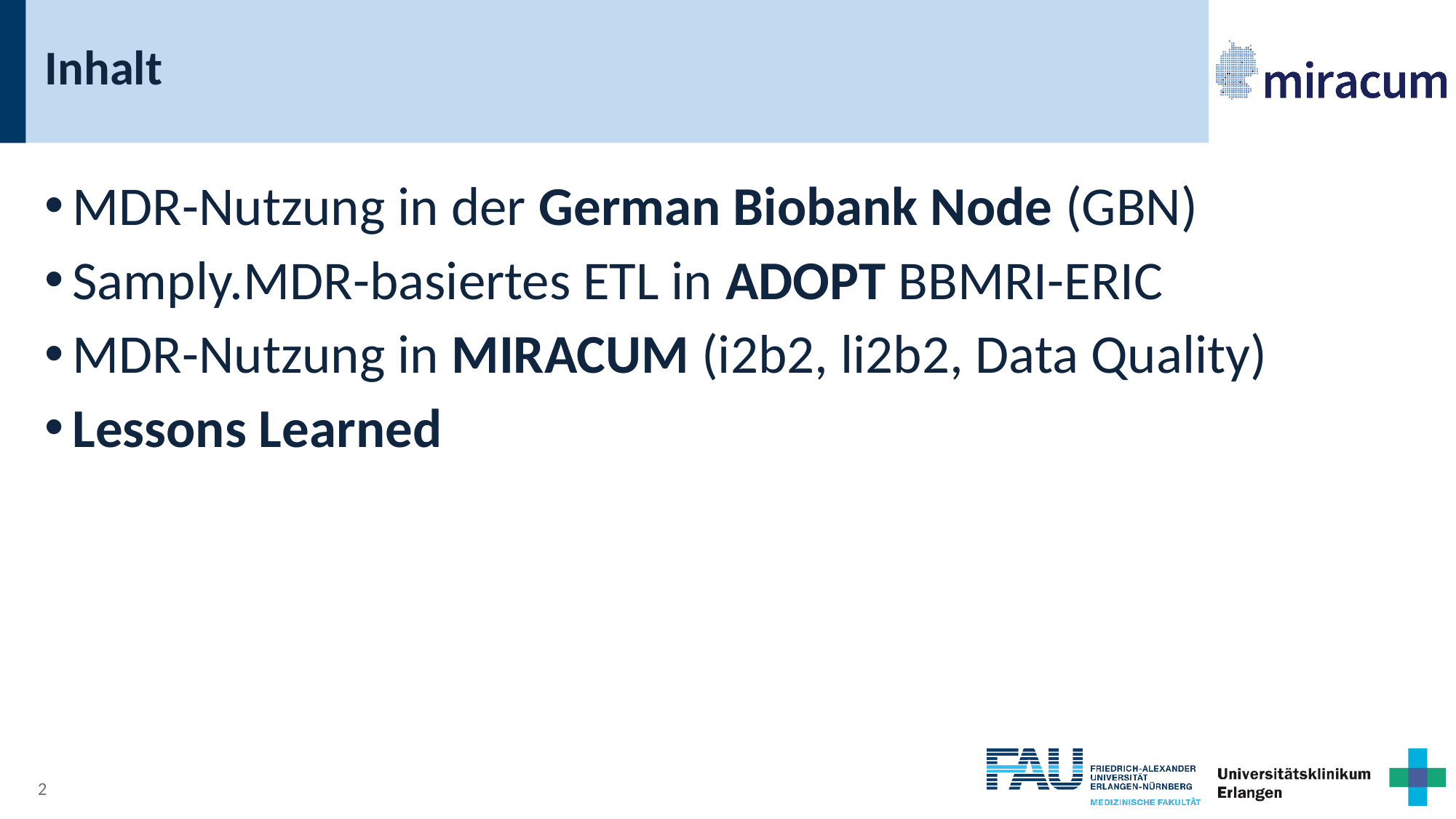

# Inhalt
MDR-Nutzung in der German Biobank Node (GBN)
Samply.MDR-basiertes ETL in ADOPT BBMRI-ERIC
MDR-Nutzung in MIRACUM (i2b2, li2b2, Data Quality)
Lessons Learned